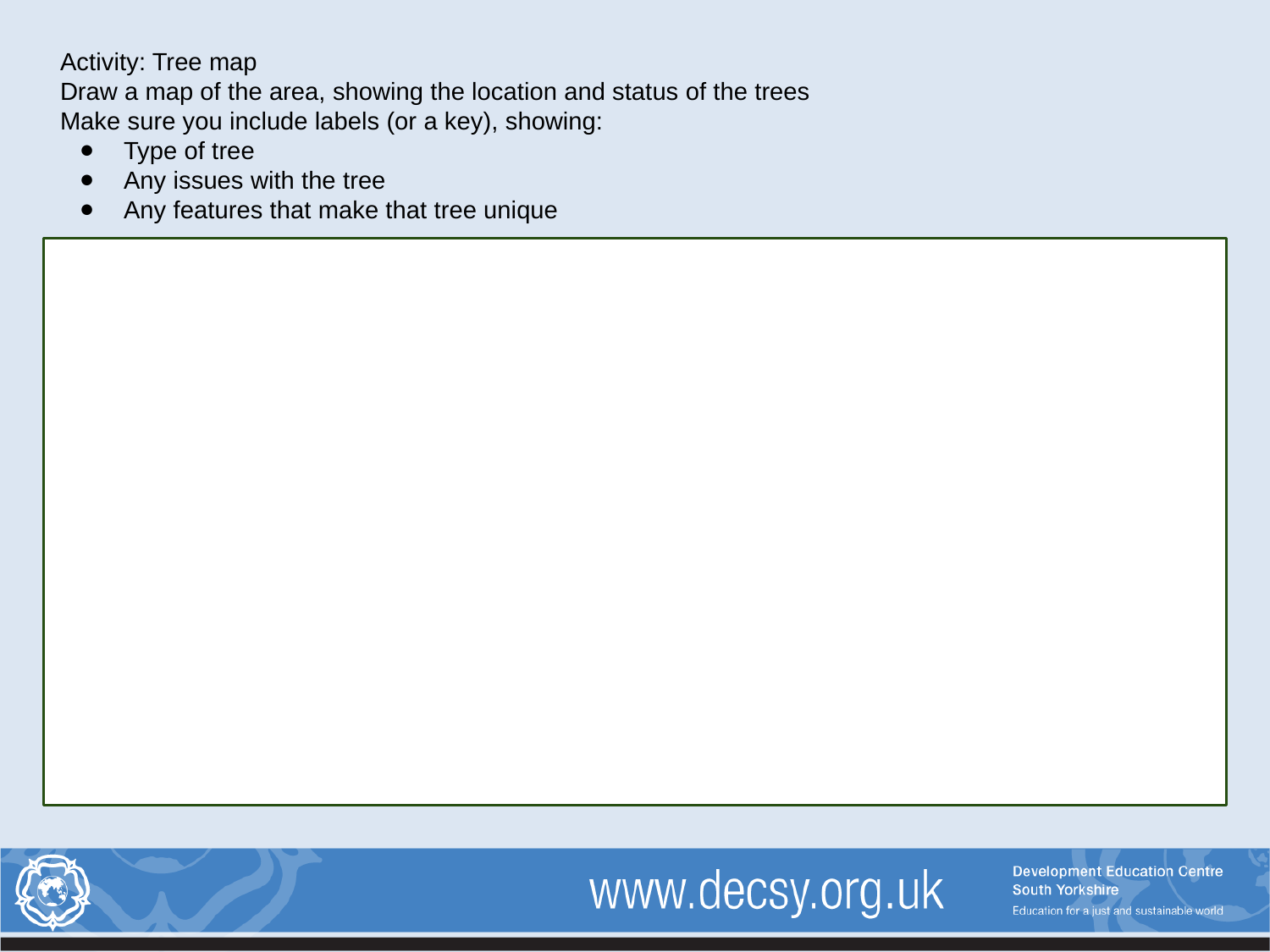

Activity: Tree map
Draw a map of the area, showing the location and status of the trees
Make sure you include labels (or a key), showing:
Type of tree
Any issues with the tree
Any features that make that tree unique